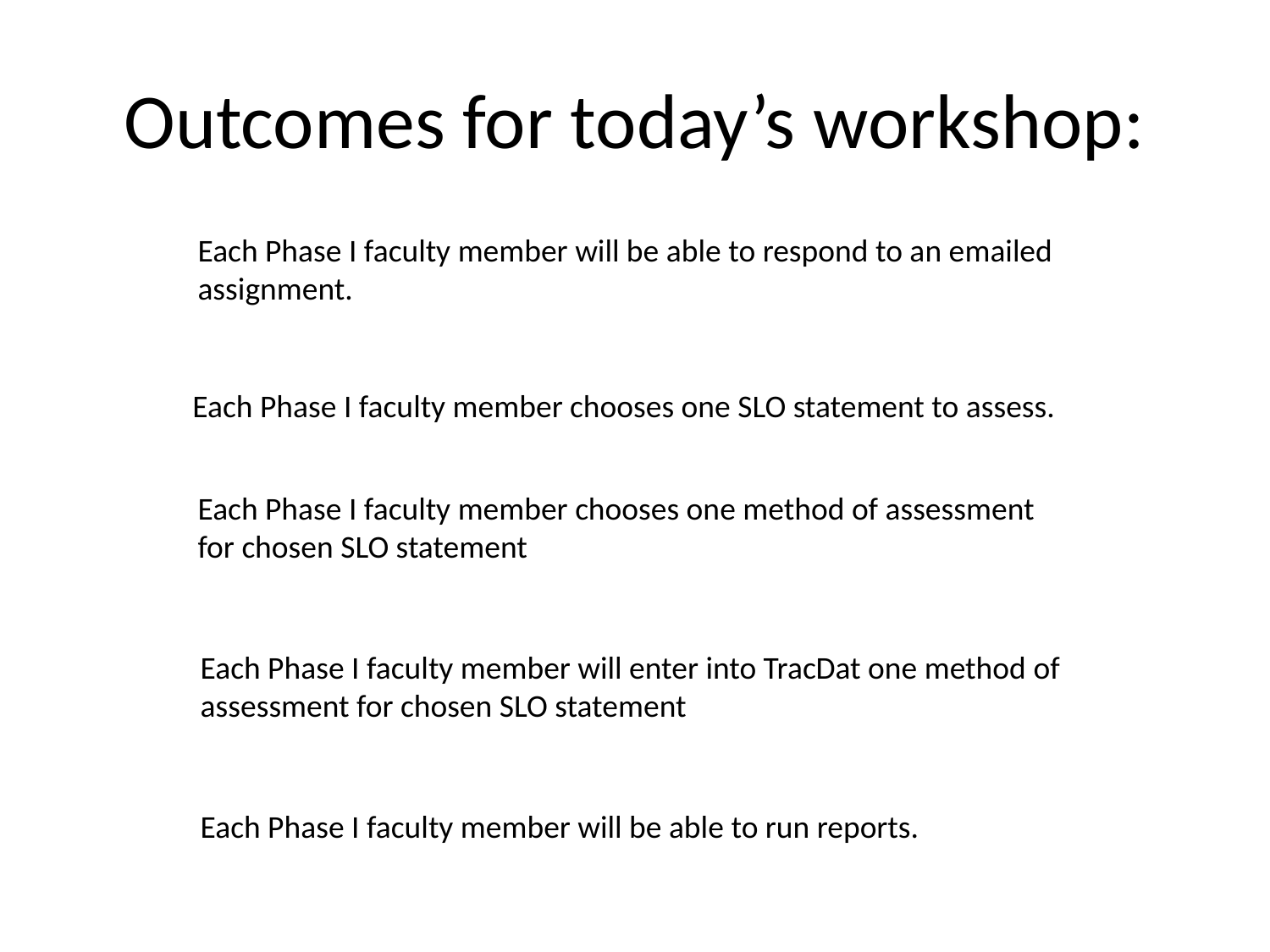

# Outcomes for today’s workshop:
Each Phase I faculty member will be able to respond to an emailed assignment.
Each Phase I faculty member chooses one SLO statement to assess.
Each Phase I faculty member chooses one method of assessment for chosen SLO statement
Each Phase I faculty member will enter into TracDat one method of assessment for chosen SLO statement
Each Phase I faculty member will be able to run reports.